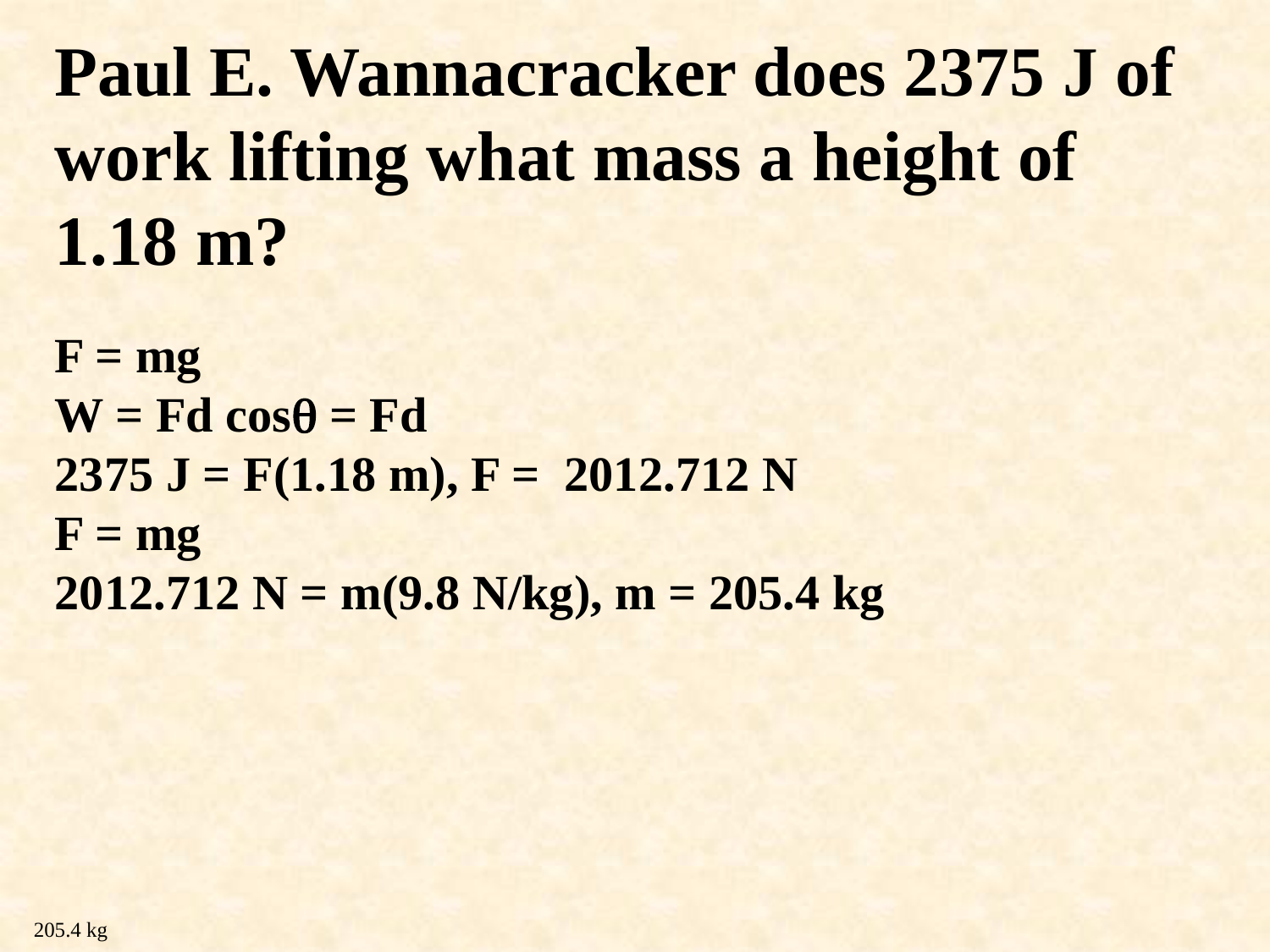

Paul E. Wannacracker does 2375 J of work lifting what mass a height of 1.18 m?
F = mg
W = Fd cosθ = Fd
2375 J = F(1.18 m), F =  2012.712 N
F = mg
2012.712 N = m(9.8 N/kg), m = 205.4 kg

205.4 kg